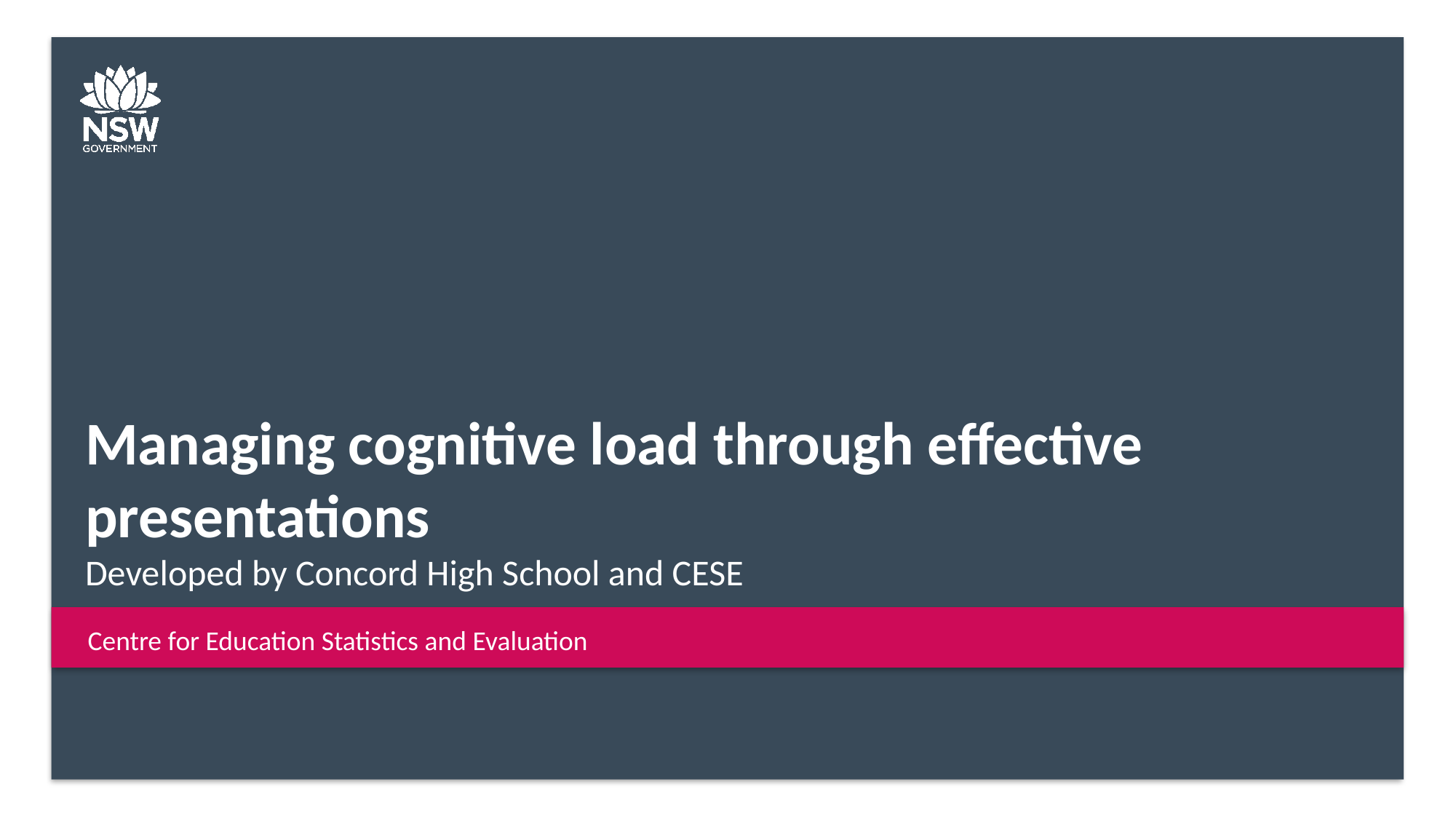

# Managing cognitive load through effective presentations Developed by Concord High School and CESE